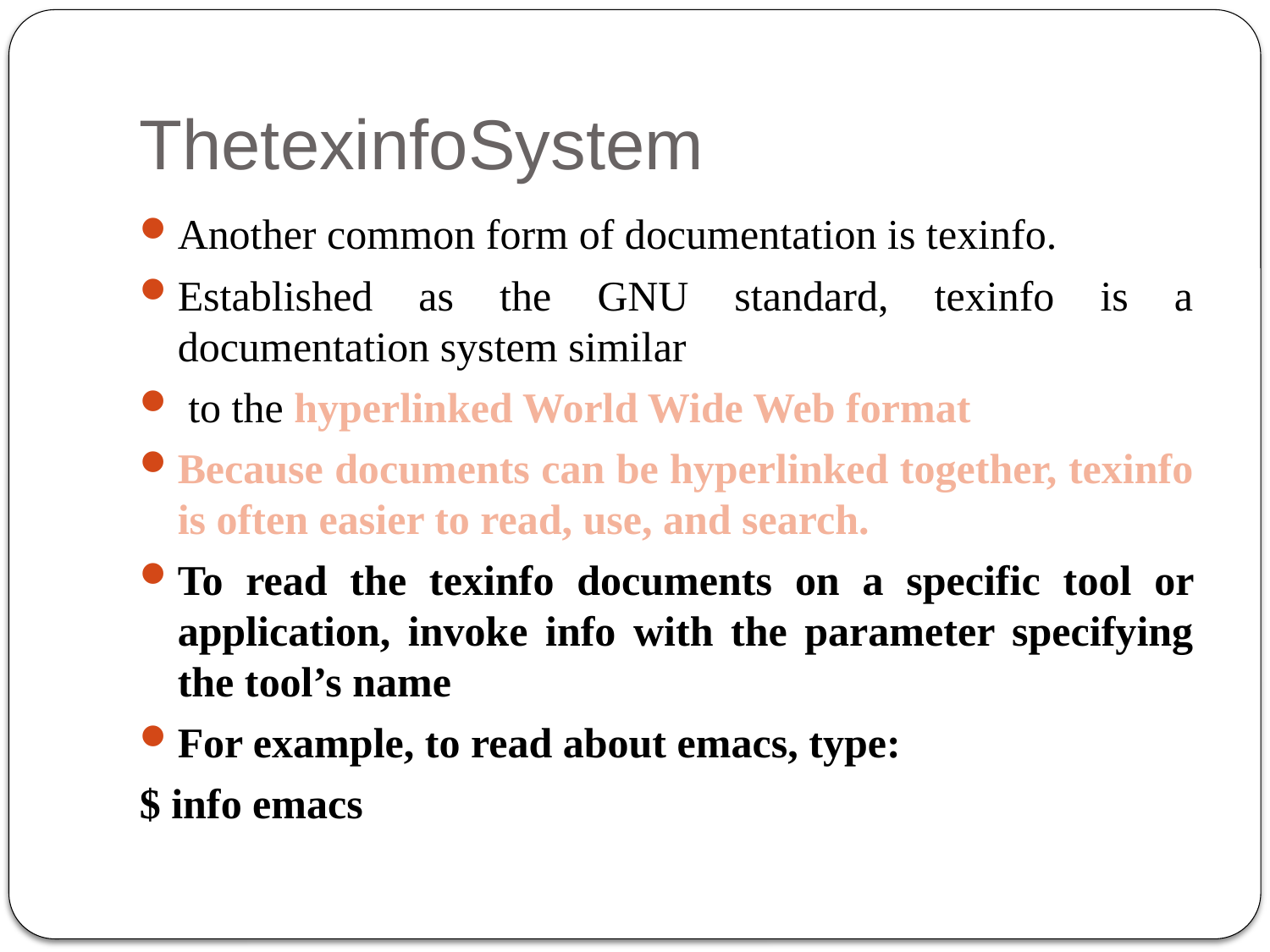

# ThetexinfoSystem
Another common form of documentation is texinfo.
Established as the GNU standard, texinfo is a documentation system similar
 to the hyperlinked World Wide Web format
Because documents can be hyperlinked together, texinfo is often easier to read, use, and search.
To read the texinfo documents on a specific tool or application, invoke info with the parameter specifying the tool’s name
For example, to read about emacs, type:
$ info emacs